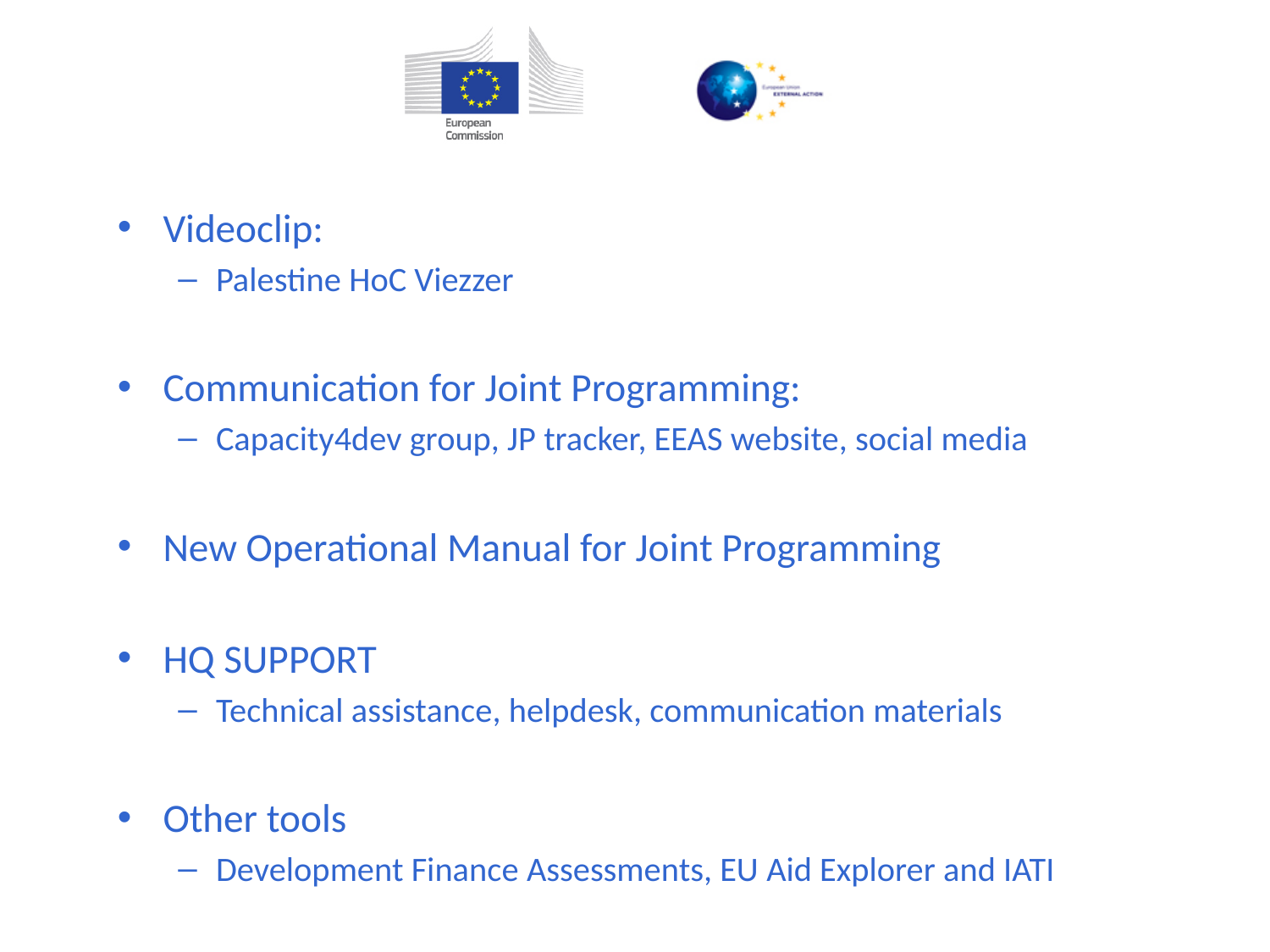

Videoclip:
Palestine HoC Viezzer

Communication for Joint Programming:
Capacity4dev group, JP tracker, EEAS website, social media

New Operational Manual for Joint Programming

HQ SUPPORT
Technical assistance, helpdesk, communication materials

Other tools
Development Finance Assessments, EU Aid Explorer and IATI